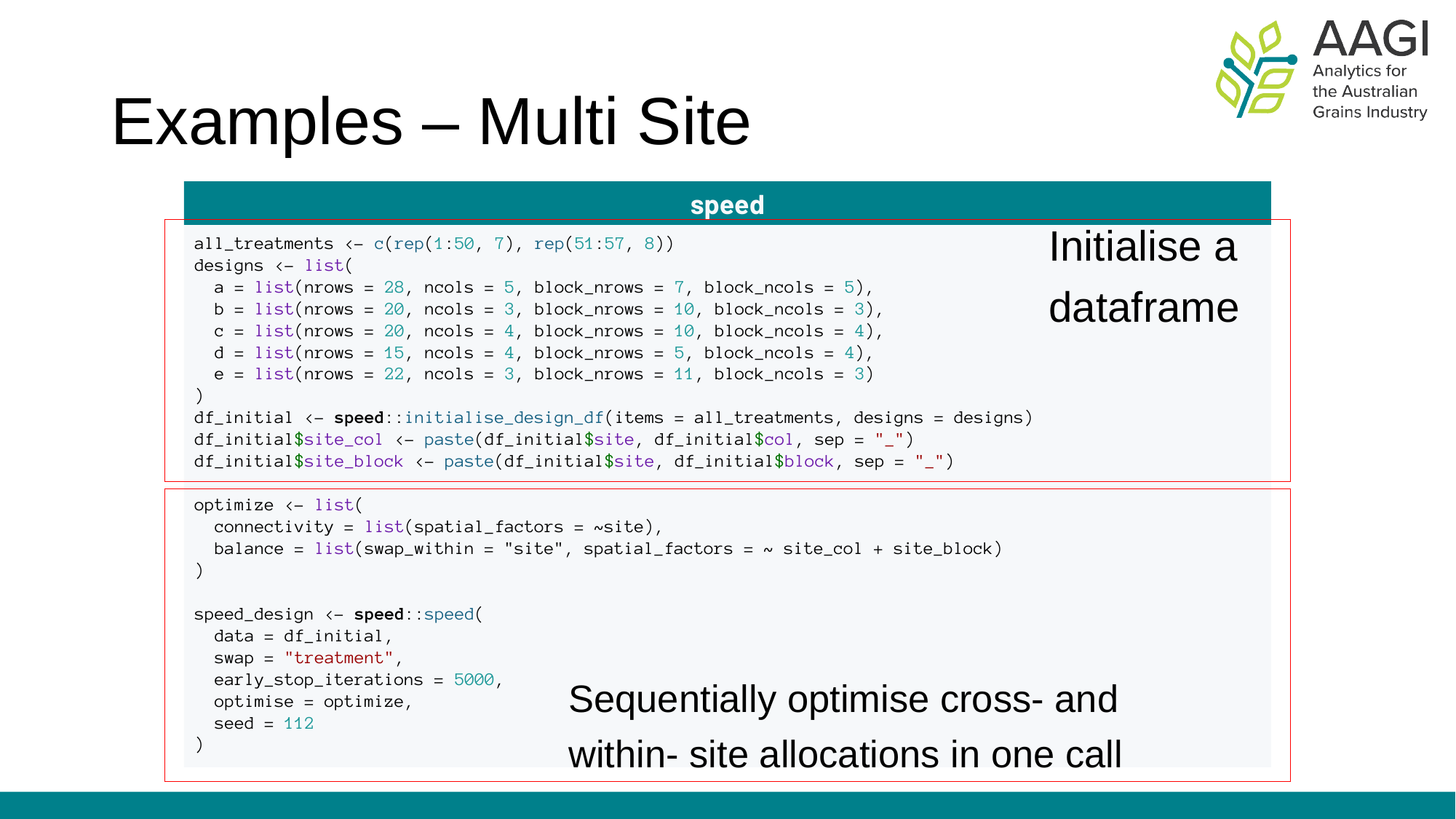

# Examples – Multi Site
speed
								Initialise a
								dataframe
all_treatments <- c(rep(1:50, 7), rep(51:57, 8))
designs <- list(
  a = list(nrows = 28, ncols = 5, block_nrows = 7, block_ncols = 5),
  b = list(nrows = 20, ncols = 3, block_nrows = 10, block_ncols = 3),
  c = list(nrows = 20, ncols = 4, block_nrows = 10, block_ncols = 4),
  d = list(nrows = 15, ncols = 4, block_nrows = 5, block_ncols = 4),
  e = list(nrows = 22, ncols = 3, block_nrows = 11, block_ncols = 3)
)
df_initial <- speed::initialise_design_df(items = all_treatments, designs = designs)
df_initial$site_col <- paste(df_initial$site, df_initial$col, sep = "_")
df_initial$site_block <- paste(df_initial$site, df_initial$block, sep = "_")

optimize <- list(
  connectivity = list(spatial_factors = ~site),
  balance = list(swap_within = "site", spatial_factors = ~ site_col + site_block)
)

speed_design <- speed::speed(
  data = df_initial,
  swap = "treatment",
  early_stop_iterations = 5000,
  optimise = optimize,
  seed = 112
)

				Sequentially optimise cross- and
				within- site allocations in one call